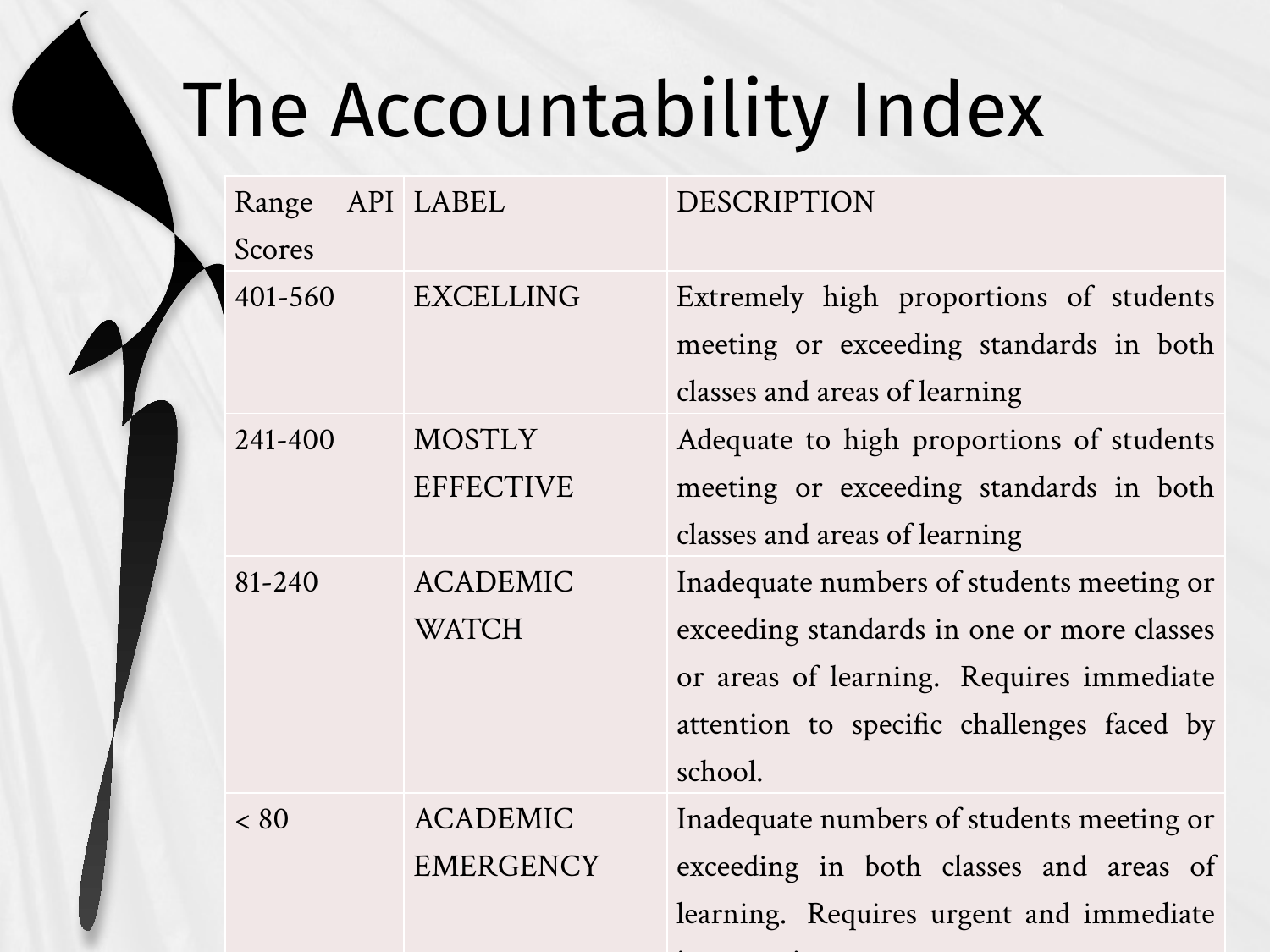

# The Accountability Index
| Range API Scores | LABEL | DESCRIPTION |
| --- | --- | --- |
| 401-560 | EXCELLING | Extremely high proportions of students meeting or exceeding standards in both classes and areas of learning |
| 241-400 | MOSTLY EFFECTIVE | Adequate to high proportions of students meeting or exceeding standards in both classes and areas of learning |
| 81-240 | ACADEMIC WATCH | Inadequate numbers of students meeting or exceeding standards in one or more classes or areas of learning.  Requires immediate attention to specific challenges faced by school. |
| < 80 | ACADEMIC EMERGENCY | Inadequate numbers of students meeting or exceeding in both classes and areas of learning.  Requires urgent and immediate intervention |